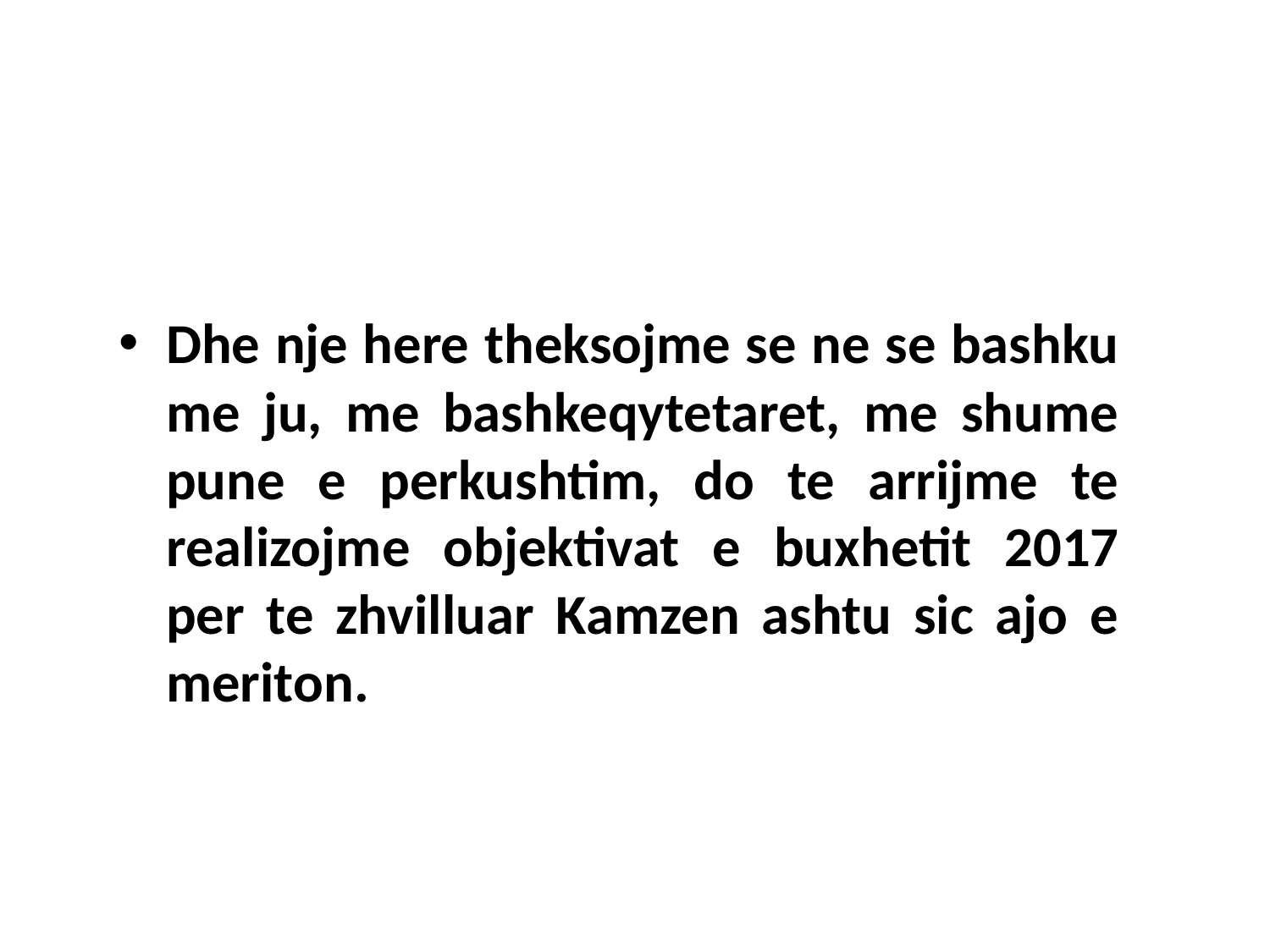

Dhe nje here theksojme se ne se bashku me ju, me bashkeqytetaret, me shume pune e perkushtim, do te arrijme te realizojme objektivat e buxhetit 2017 per te zhvilluar Kamzen ashtu sic ajo e meriton.